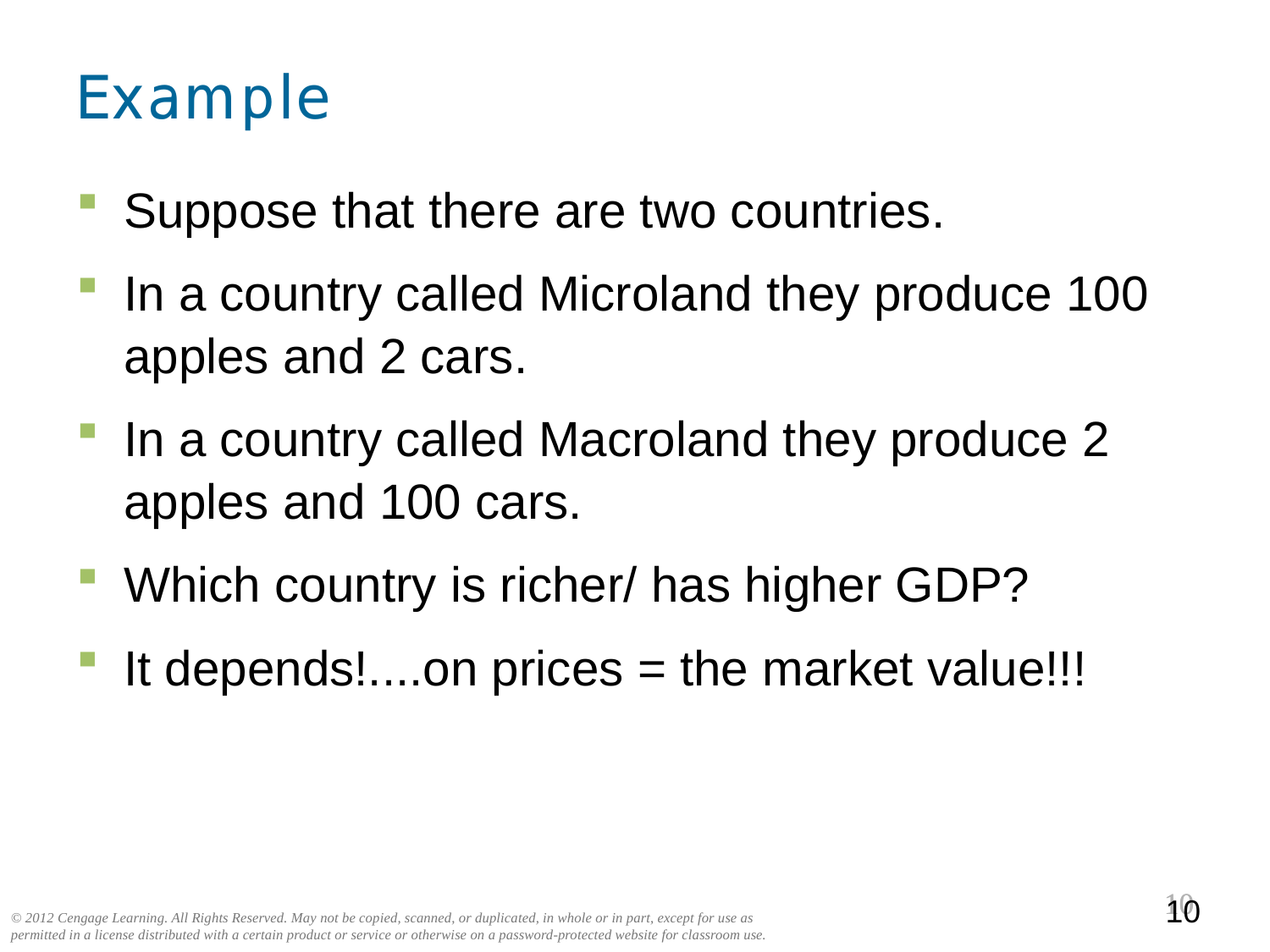

# Example
Suppose that there are two countries.
In a country called Microland they produce 100 apples and 2 cars.
In a country called Macroland they produce 2 apples and 100 cars.
Which country is richer/ has higher GDP?
It depends!....on prices = the market value!!!

10